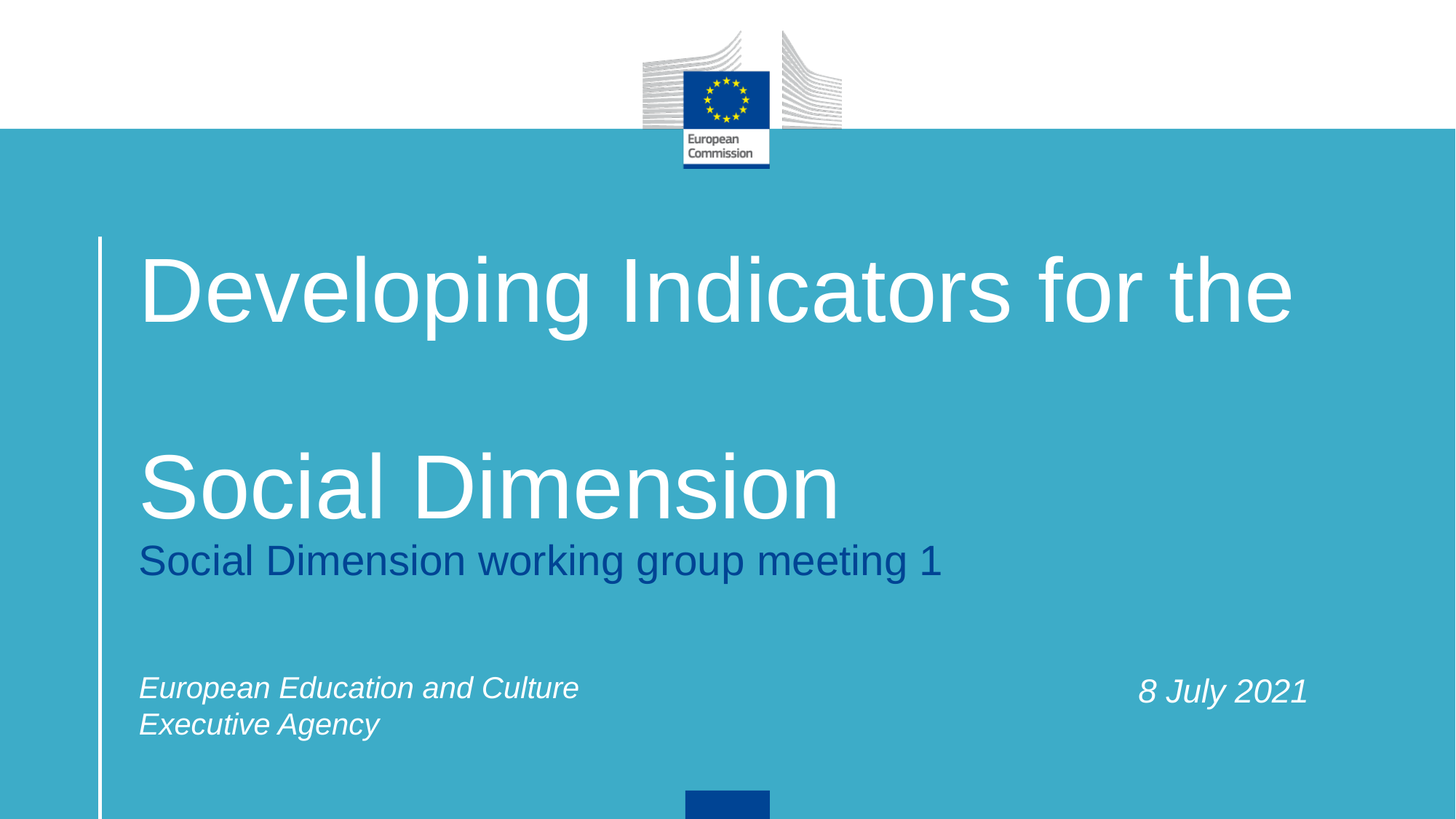

# Developing Indicators for the Social Dimension
Social Dimension working group meeting 1
European Education and Culture
Executive Agency
8 July 2021